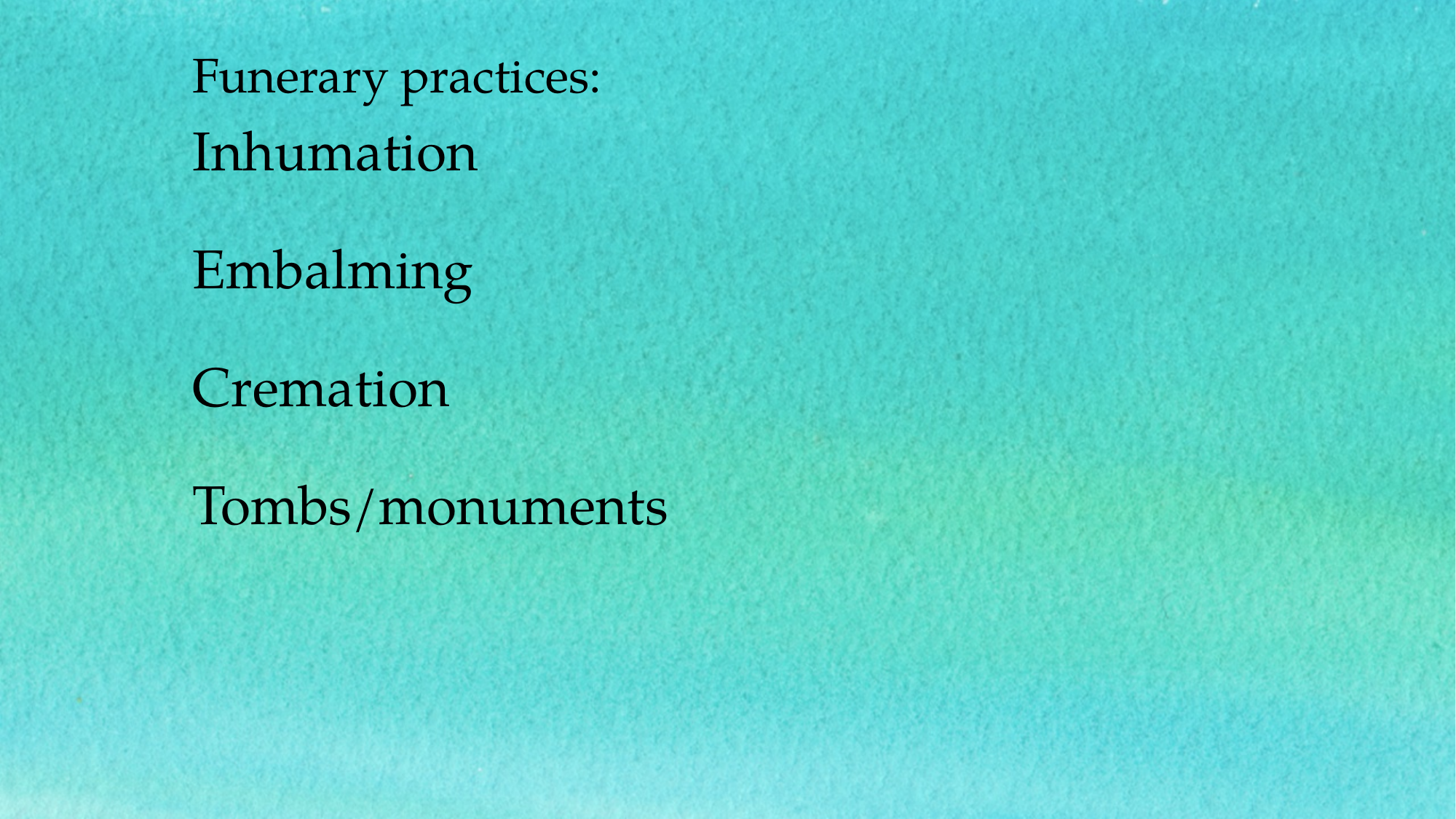

Funerary practices:
# Inhumation Embalming Cremation Tombs/monuments